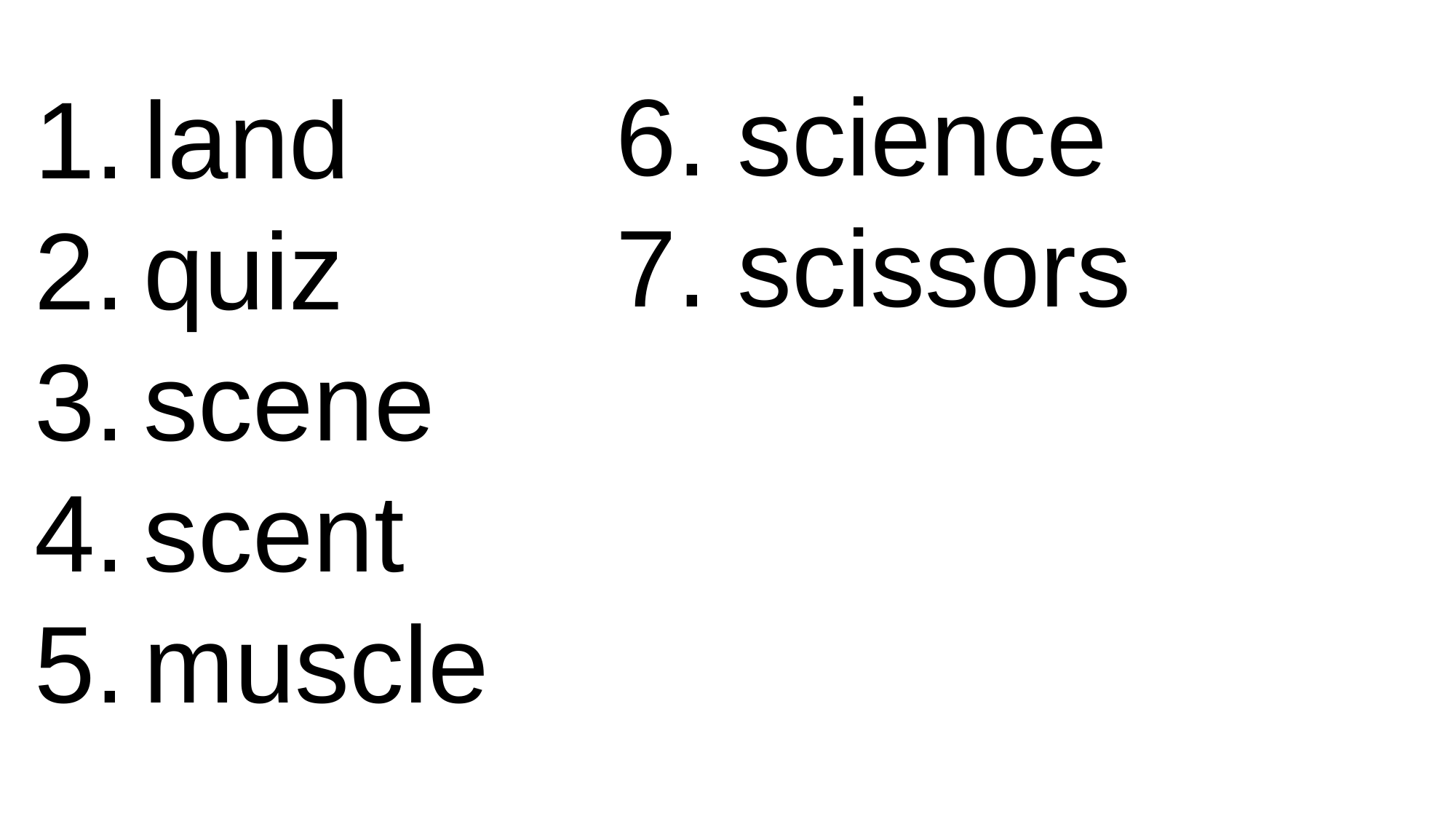

6. science
 7. scissors

land
quiz
scene
scent
muscle